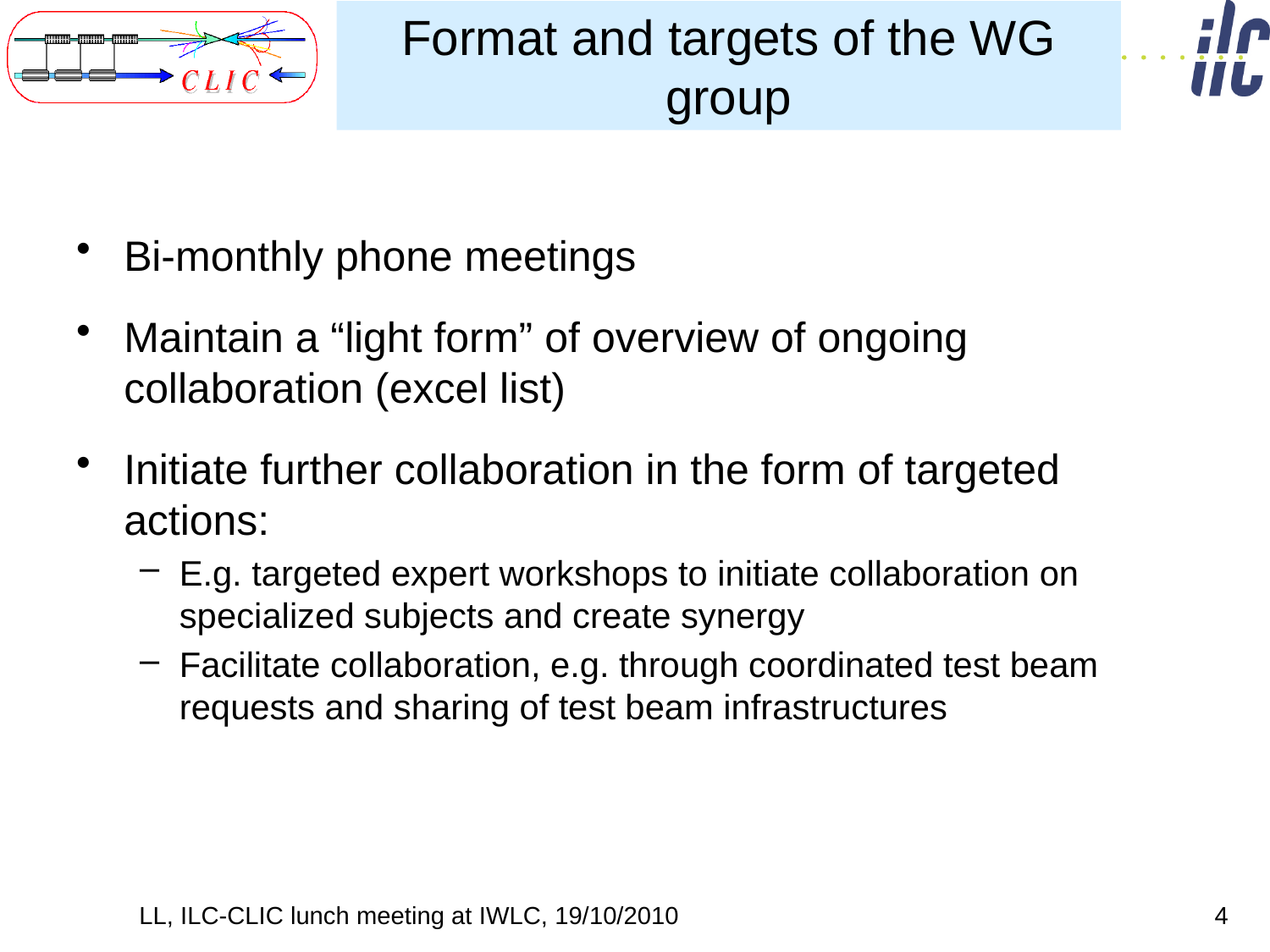

# Format and targets of the WG group
Bi-monthly phone meetings

Maintain a “light form” of overview of ongoing collaboration (excel list)

Initiate further collaboration in the form of targeted actions:
E.g. targeted expert workshops to initiate collaboration on specialized subjects and create synergy
Facilitate collaboration, e.g. through coordinated test beam requests and sharing of test beam infrastructures
LL, ILC-CLIC lunch meeting at IWLC, 19/10/2010
4